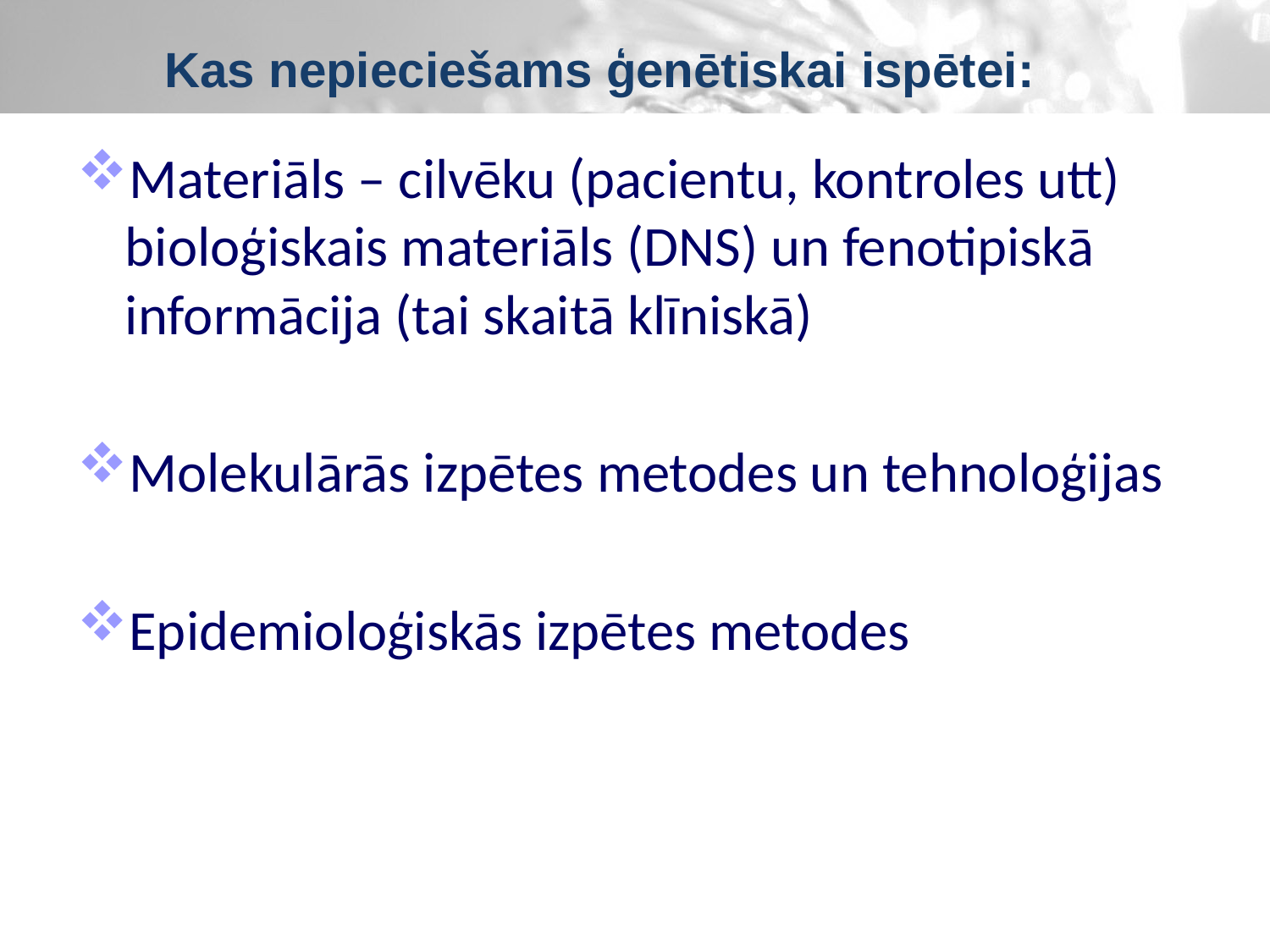

Kas nepieciešams ģenētiskai ispētei:
Materiāls – cilvēku (pacientu, kontroles utt) bioloģiskais materiāls (DNS) un fenotipiskā informācija (tai skaitā klīniskā)

Molekulārās izpētes metodes un tehnoloģijas

Epidemioloģiskās izpētes metodes